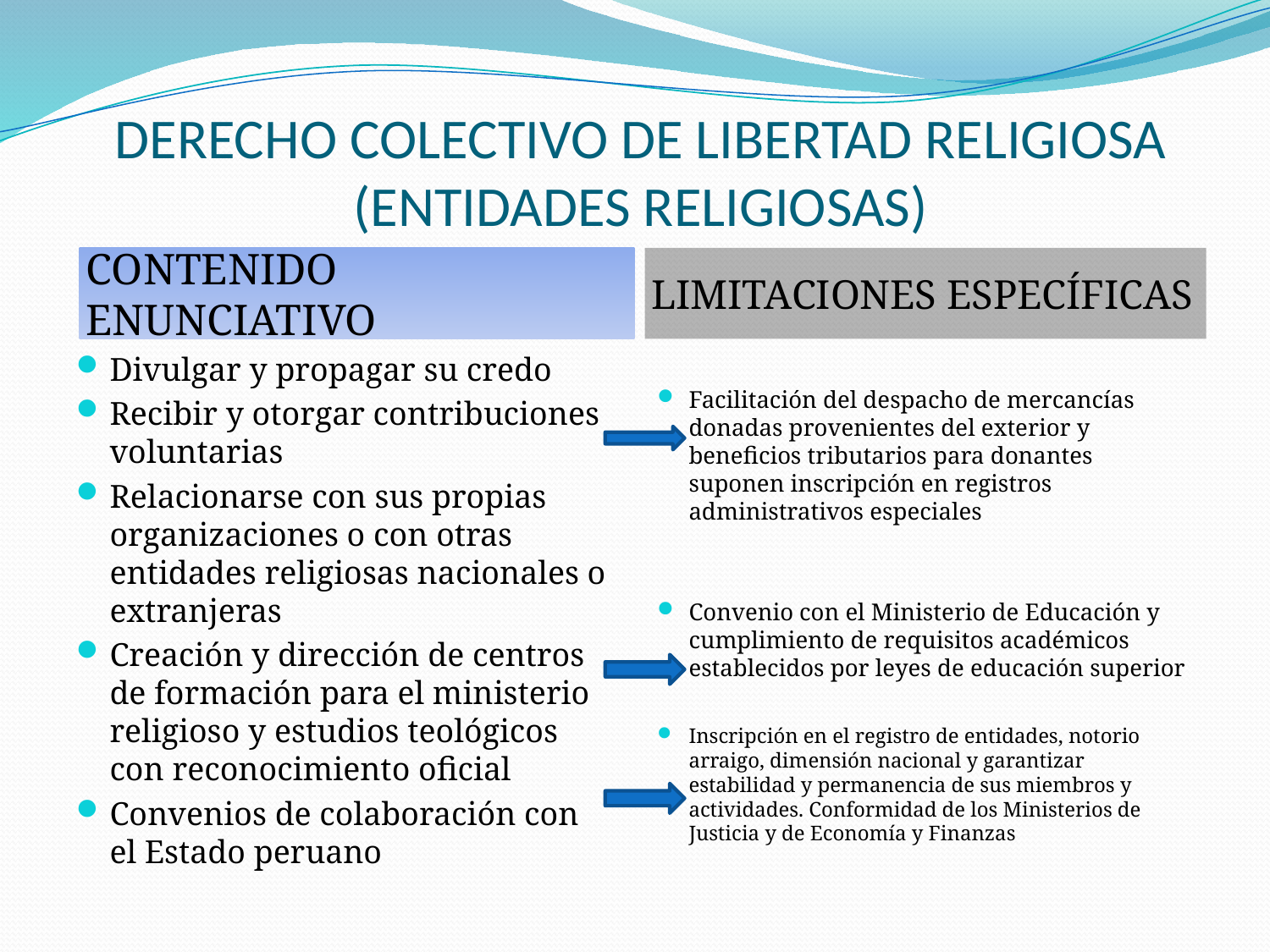

# DERECHO COLECTIVO DE LIBERTAD RELIGIOSA (ENTIDADES RELIGIOSAS)
CONTENIDO ENUNCIATIVO
LIMITACIONES ESPECÍFICAS

Facilitación del despacho de mercancías donadas provenientes del exterior y beneficios tributarios para donantes suponen inscripción en registros administrativos especiales

Convenio con el Ministerio de Educación y cumplimiento de requisitos académicos establecidos por leyes de educación superior

Inscripción en el registro de entidades, notorio arraigo, dimensión nacional y garantizar estabilidad y permanencia de sus miembros y actividades. Conformidad de los Ministerios de Justicia y de Economía y Finanzas

Divulgar y propagar su credo
Recibir y otorgar contribuciones voluntarias
Relacionarse con sus propias organizaciones o con otras entidades religiosas nacionales o extranjeras
Creación y dirección de centros de formación para el ministerio religioso y estudios teológicos con reconocimiento oficial
Convenios de colaboración con el Estado peruano